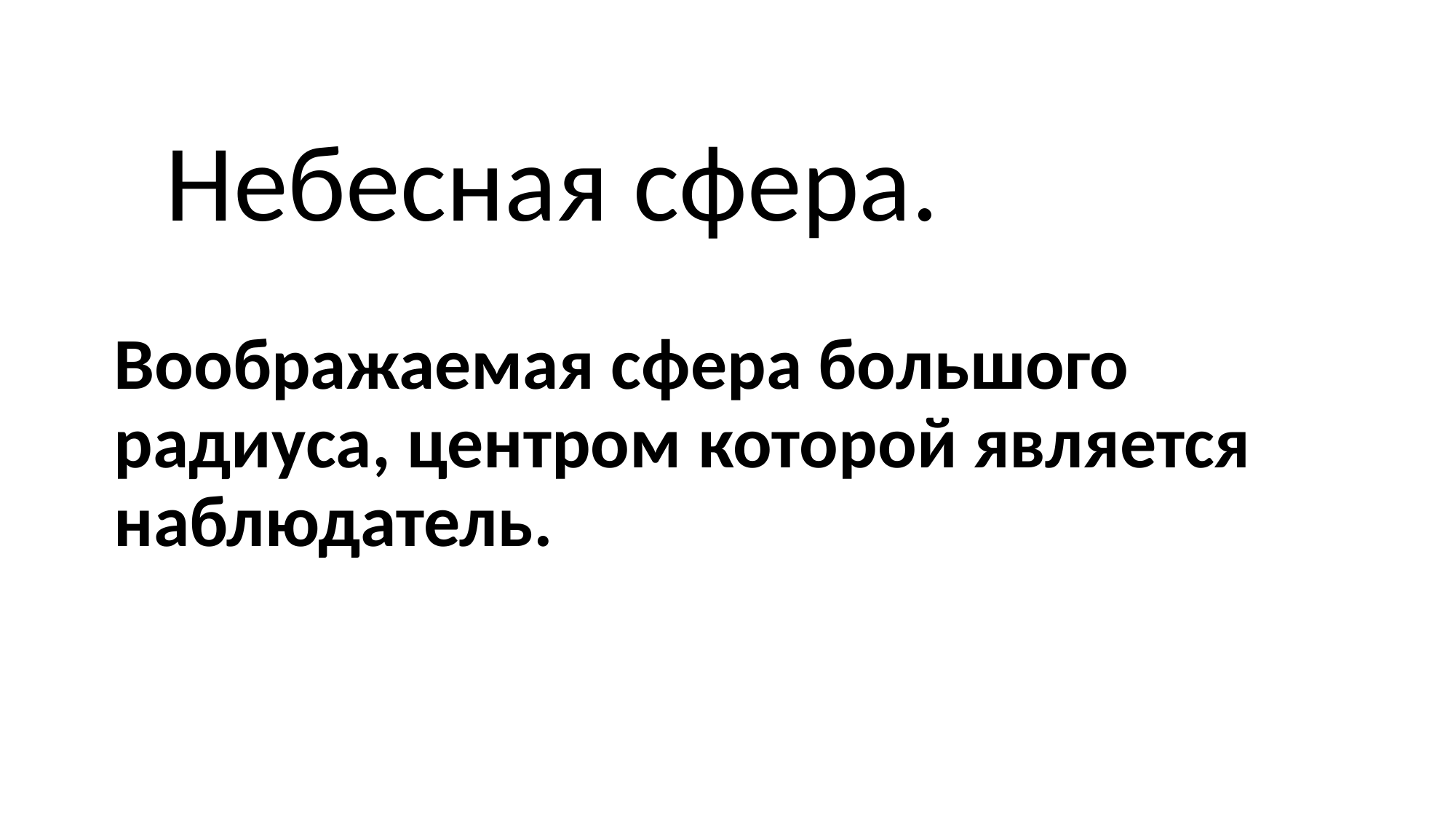

# Небесная сфера.
Воображаемая сфера большого радиуса, центром которой является наблюдатель.